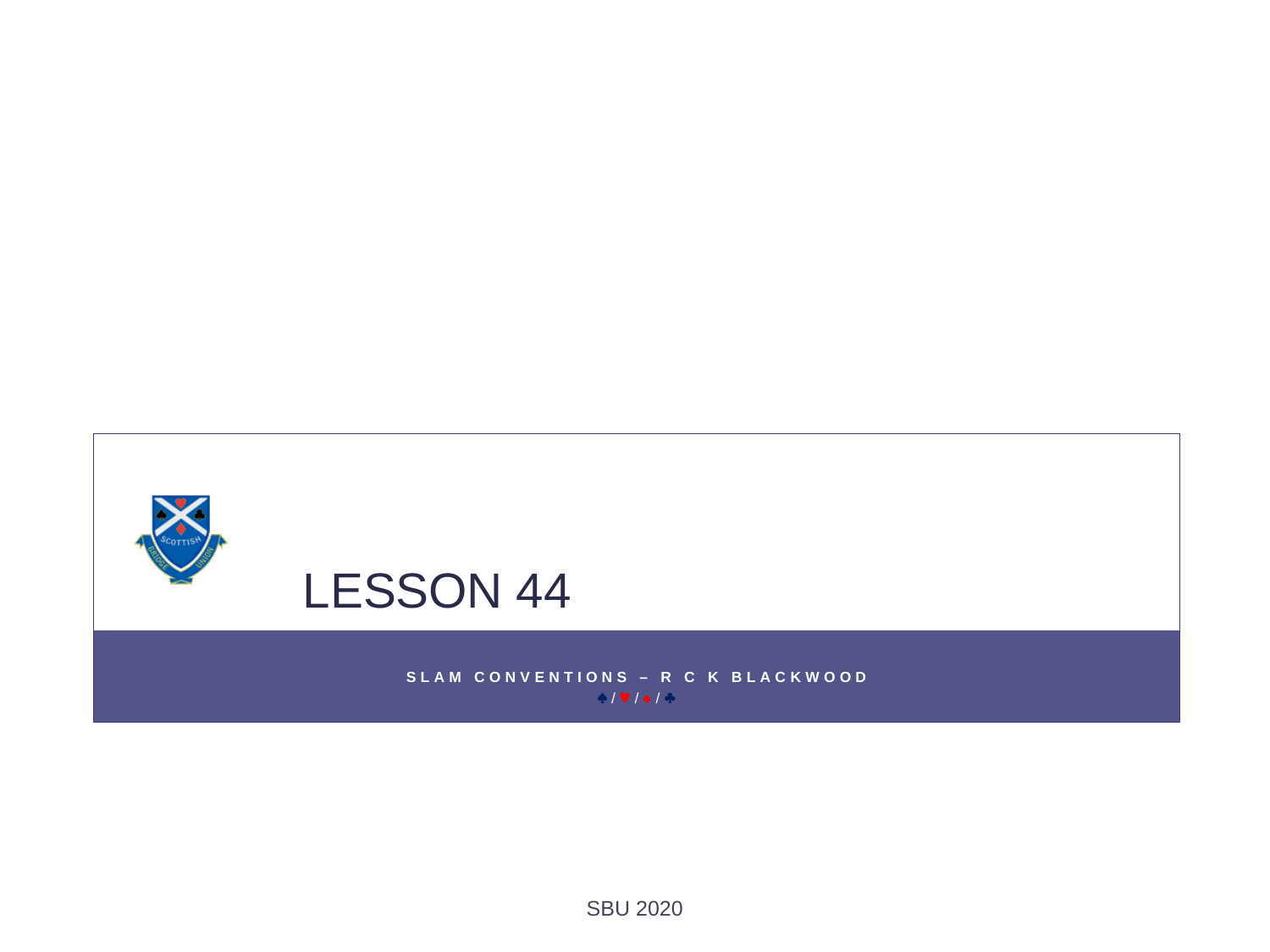

# LESSON 44

Slam Conventions – R C K BLACKWOOD
♠/♥/♦/♣

SBU 2020